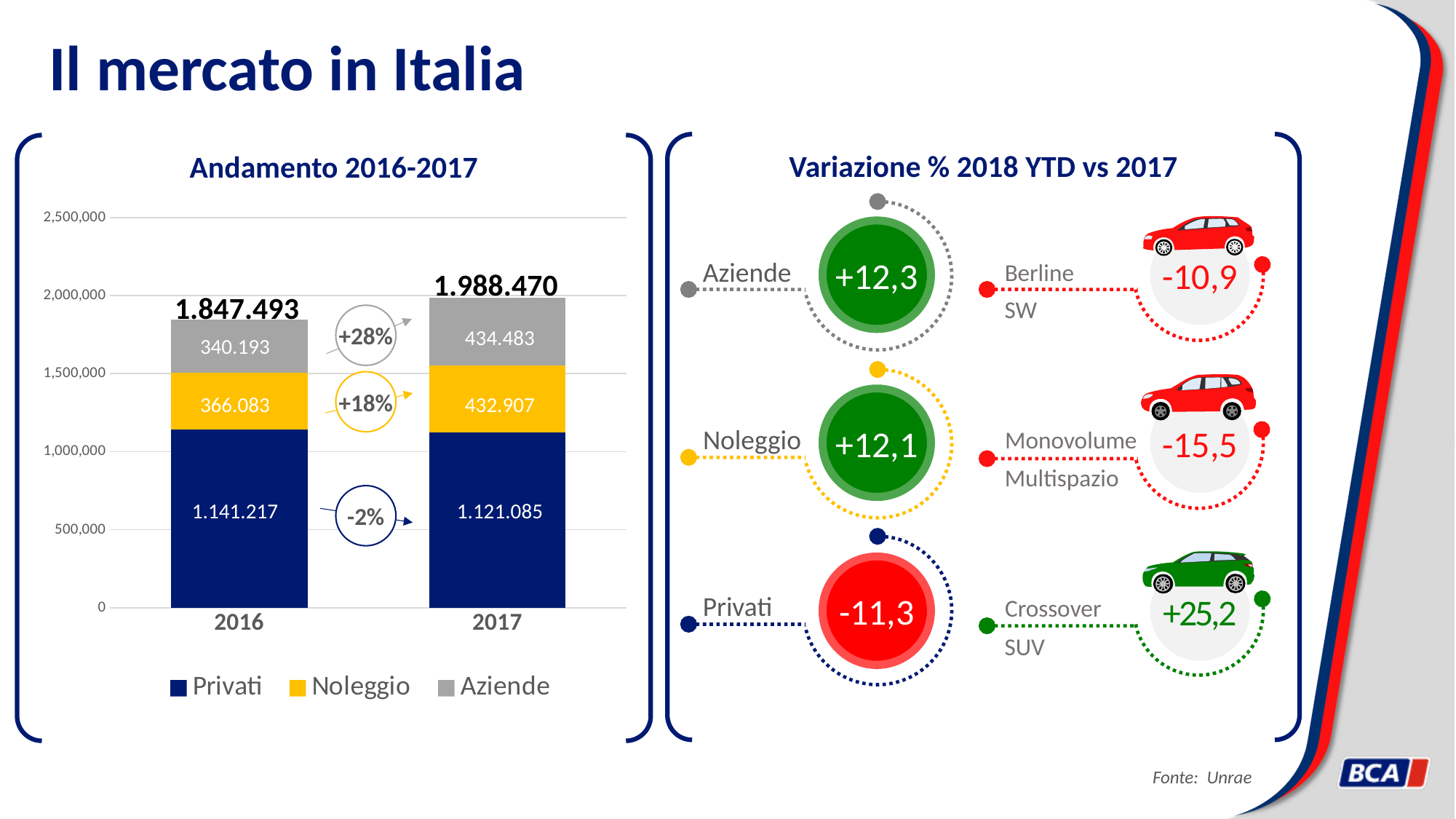

# Il mercato in Italia
Variazione % 2018 YTD vs 2017
Andamento 2016-2017

### Chart

| Category | Privati | Noleggio | Aziende |
|---|---|---|---|
| 2016 | 1141217.0 | 366083.0 | 340193.0 |
| 2017 | 1121085.0 | 432907.0 | 434483.0 |
Aziende

Berline
SW

+12,3

-10,9
1.988.470
1.847.493

+28%
434.483
340.193

Noleggio

+18%

Monovolume
Multispazio

+12,1
366.083
432.907
-15,5

-2%
1.141.217
1.121.085

Privati

Crossover

SUV

-11,3
+25,2
Fonte:  Unrae